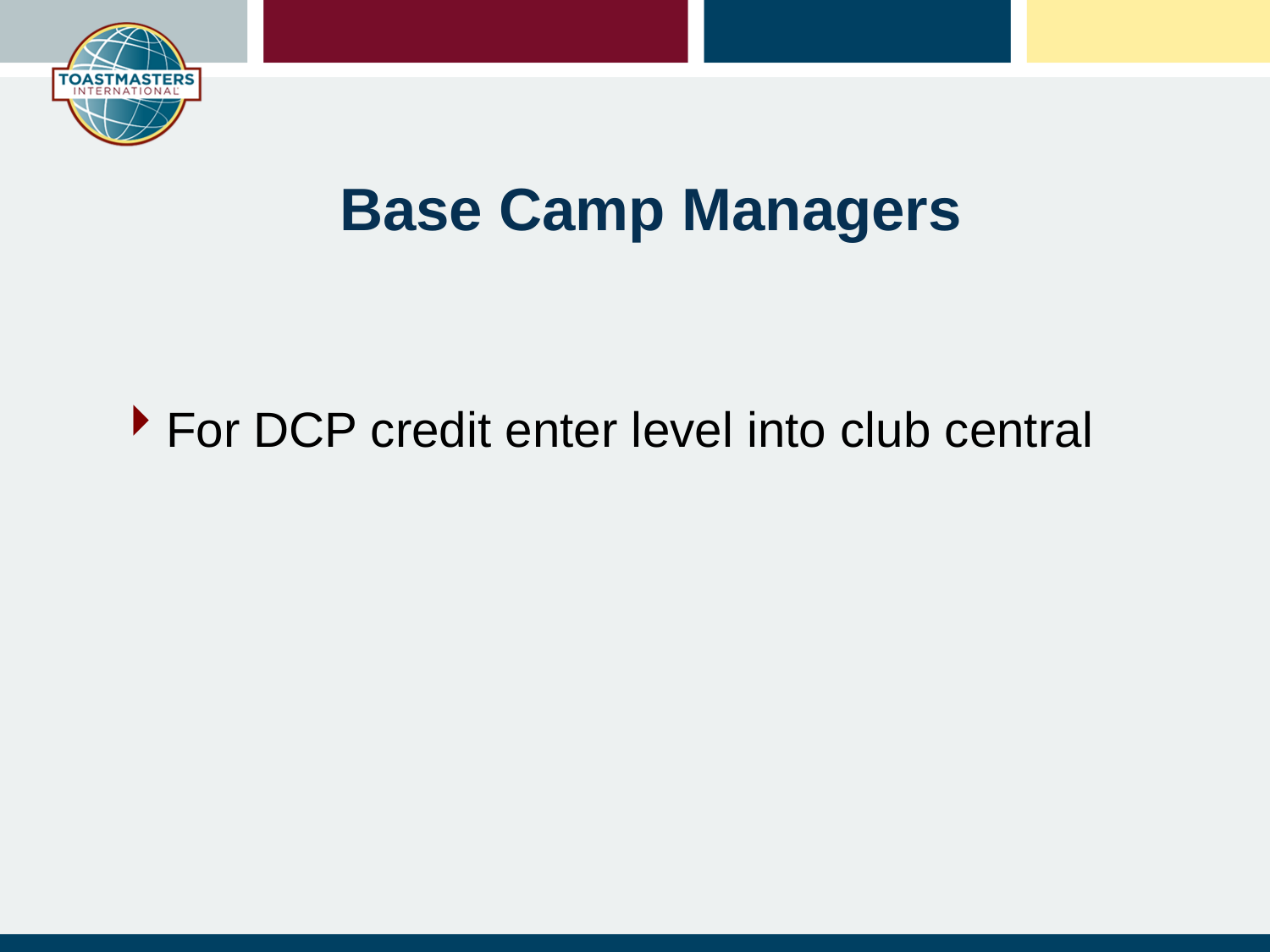

# Base Camp Managers

For DCP credit enter level into club central